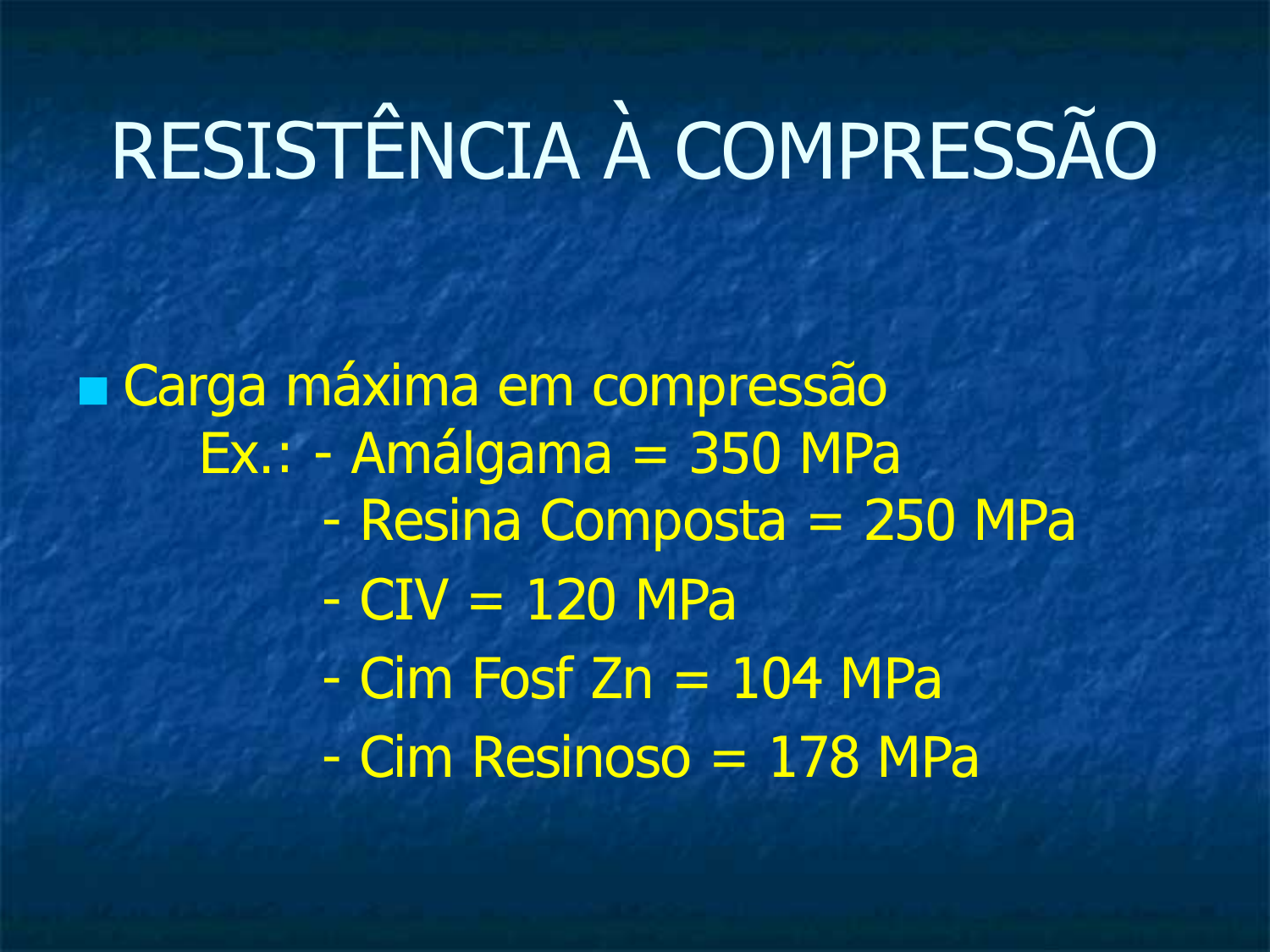

# RESISTÊNCIA À COMPRESSÃO
Carga máxima em compressão
       Ex.: - Amálgama = 350 MPa
              - Resina Composta = 250 MPa
              - CIV = 120 MPa
              - Cim Fosf Zn = 104 MPa
              - Cim Resinoso = 178 MPa